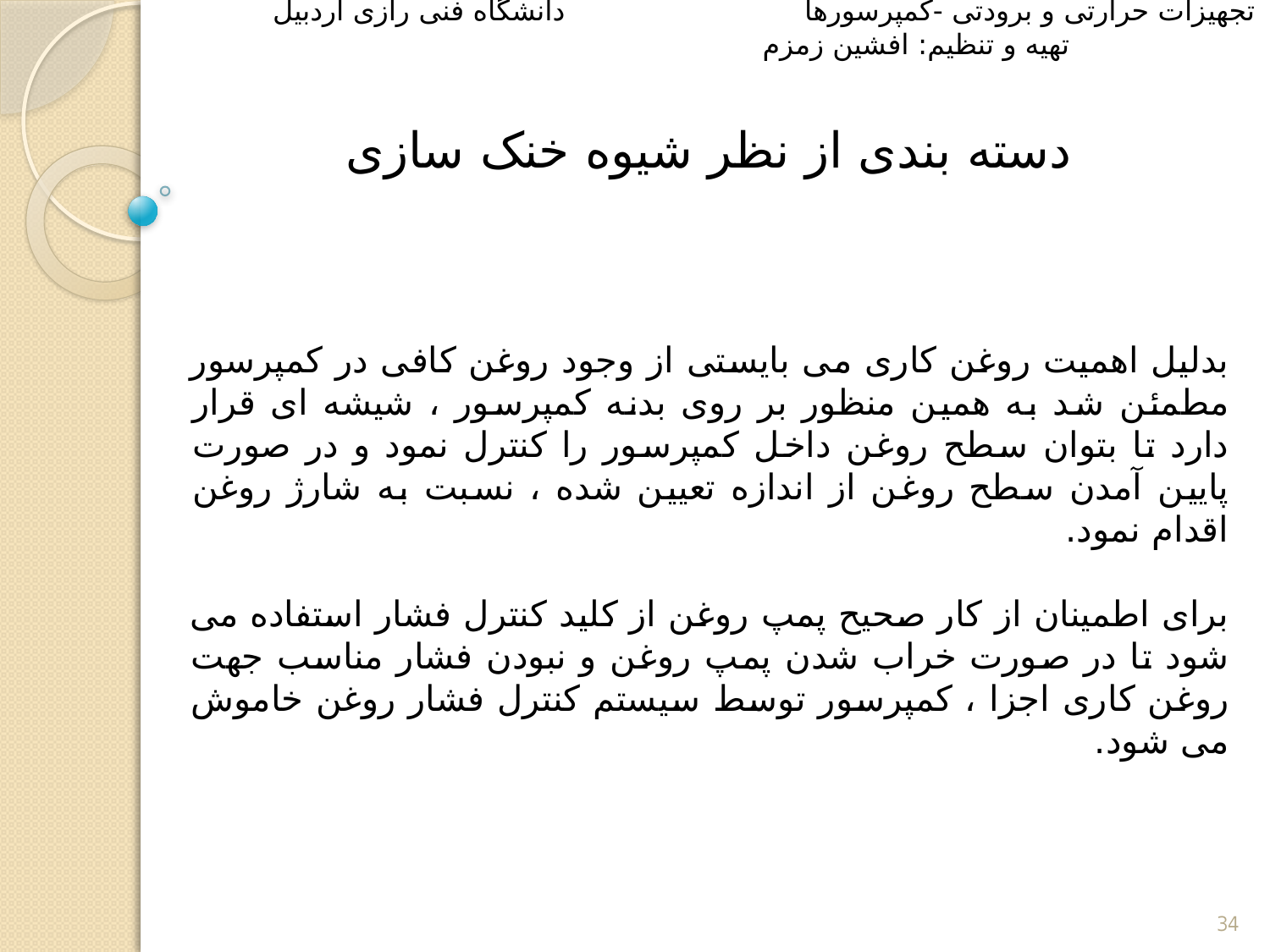

تجهیزات حرارتی و برودتی -کمپرسورها                           دانشگاه فنی رازی اردبیل                                  تهیه و تنظیم: افشین زمزم

دسته بندی از نظر شیوه خنک سازی

بدلیل اهمیت روغن کاری می بایستی از وجود روغن کافی در کمپرسور مطمئن شد به همین منظور بر روی بدنه کمپرسور ، شیشه ای قرار دارد تا بتوان سطح روغن داخل کمپرسور را کنترل نمود و در صورت پایین آمدن سطح روغن از اندازه تعیین شده ، نسبت به شارژ روغن اقدام نمود.

برای اطمینان از کار صحیح پمپ روغن از کلید کنترل فشار استفاده می شود تا در صورت خراب شدن پمپ روغن و نبودن فشار مناسب جهت روغن کاری اجزا ، کمپرسور توسط سیستم کنترل فشار روغن خاموش می شود.
34